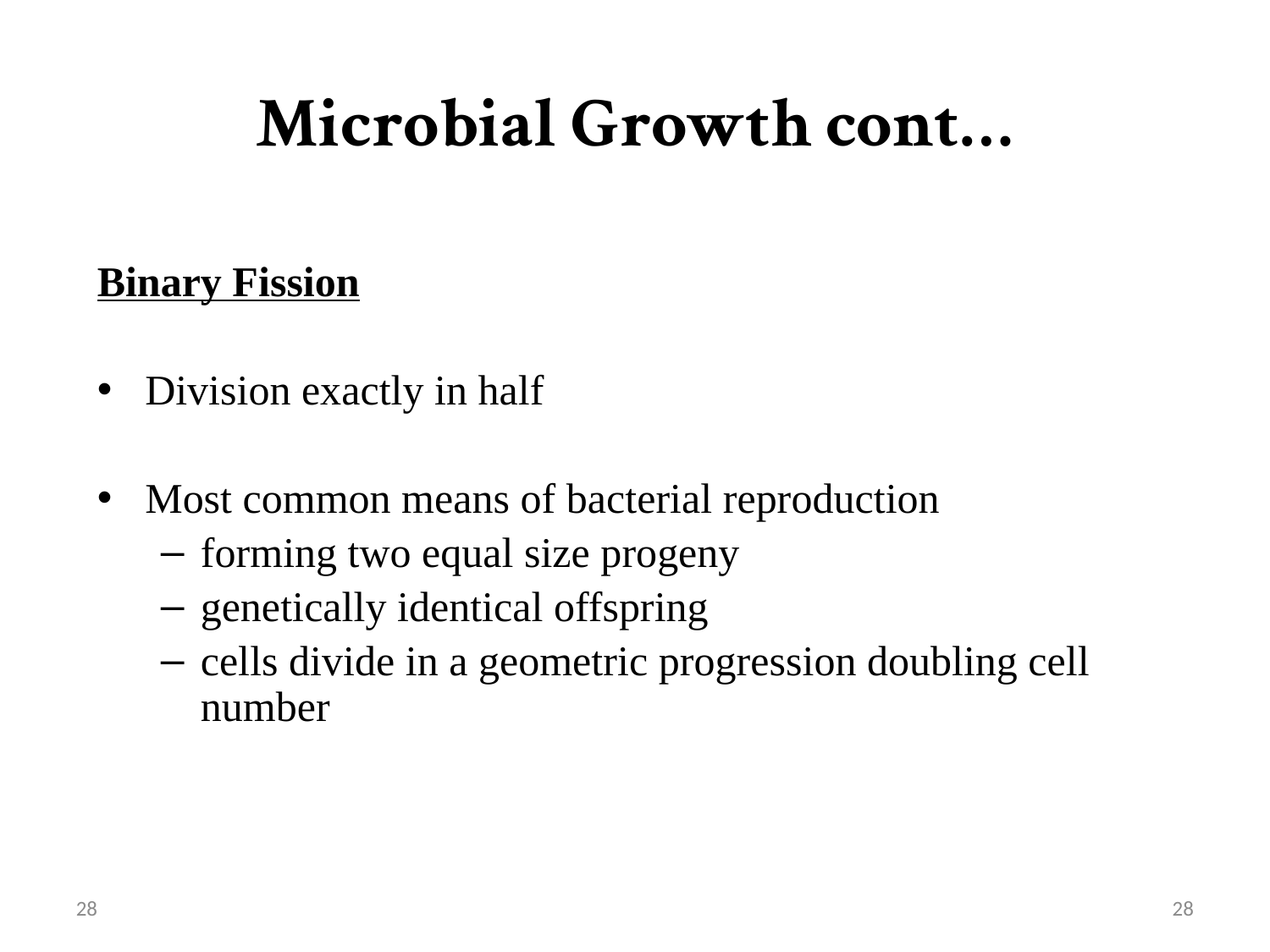

# Microbial Growth cont…
Binary Fission

Division exactly in half

Most common means of bacterial reproduction
forming two equal size progeny
genetically identical offspring
cells divide in a geometric progression doubling cell number
28
28